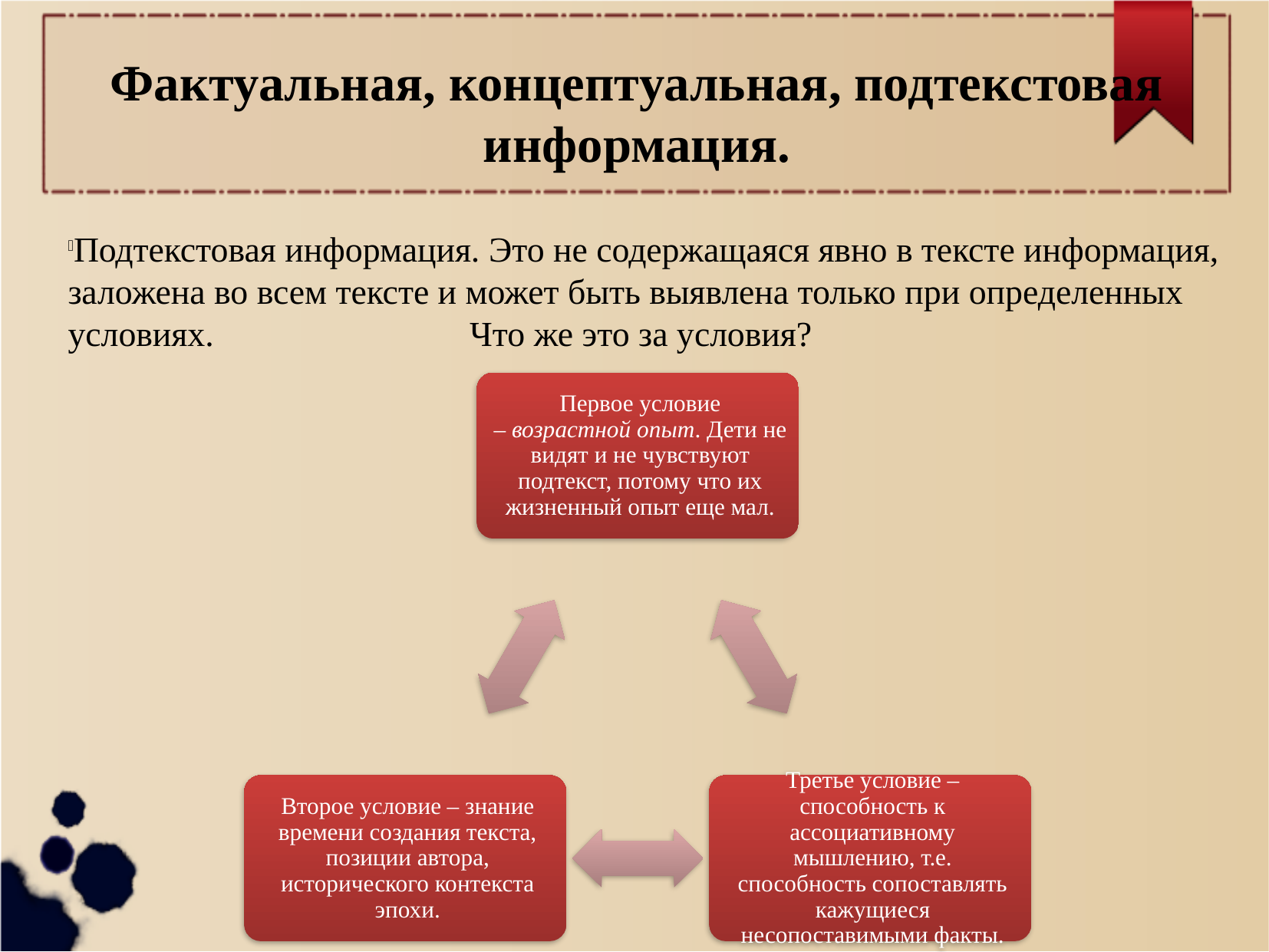

Фактуальная, концептуальная, подтекстовая информация.
Подтекстовая информация. Это не содержащаяся явно в тексте информация, заложена во всем тексте и может быть выявлена только при определенных условиях.                             Что же это за условия?
Первое условие – возрастной опыт. Дети не видят и не чувствуют подтекст, потому что их жизненный опыт еще мал.

Третье условие – способность к ассоциативному мышлению, т.е. способность сопоставлять кажущиеся несопоставимыми факты.

Второе условие – знание времени создания текста, позиции автора, исторического контекста эпохи.